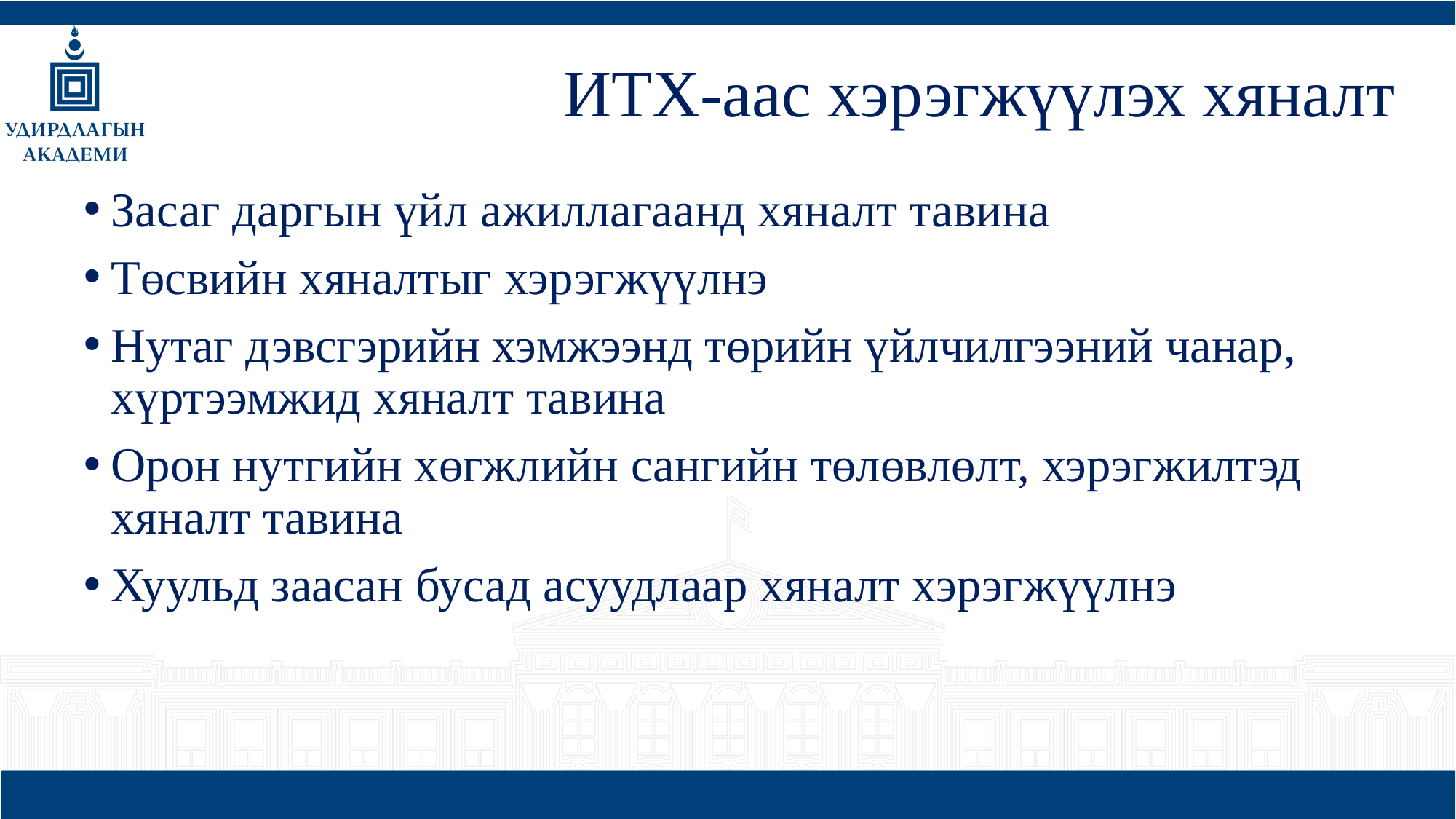

ИТХ-аас хэрэгжүүлэх хяналт
Засаг даргын үйл ажиллагаанд хяналт тавина
Төсвийн хяналтыг хэрэгжүүлнэ
Нутаг дэвсгэрийн хэмжээнд төрийн үйлчилгээний чанар, хүртээмжид хяналт тавина
Орон нутгийн хөгжлийн сангийн төлөвлөлт, хэрэгжилтэд хяналт тавина
Хуульд заасан бусад асуудлаар хяналт хэрэгжүүлнэ